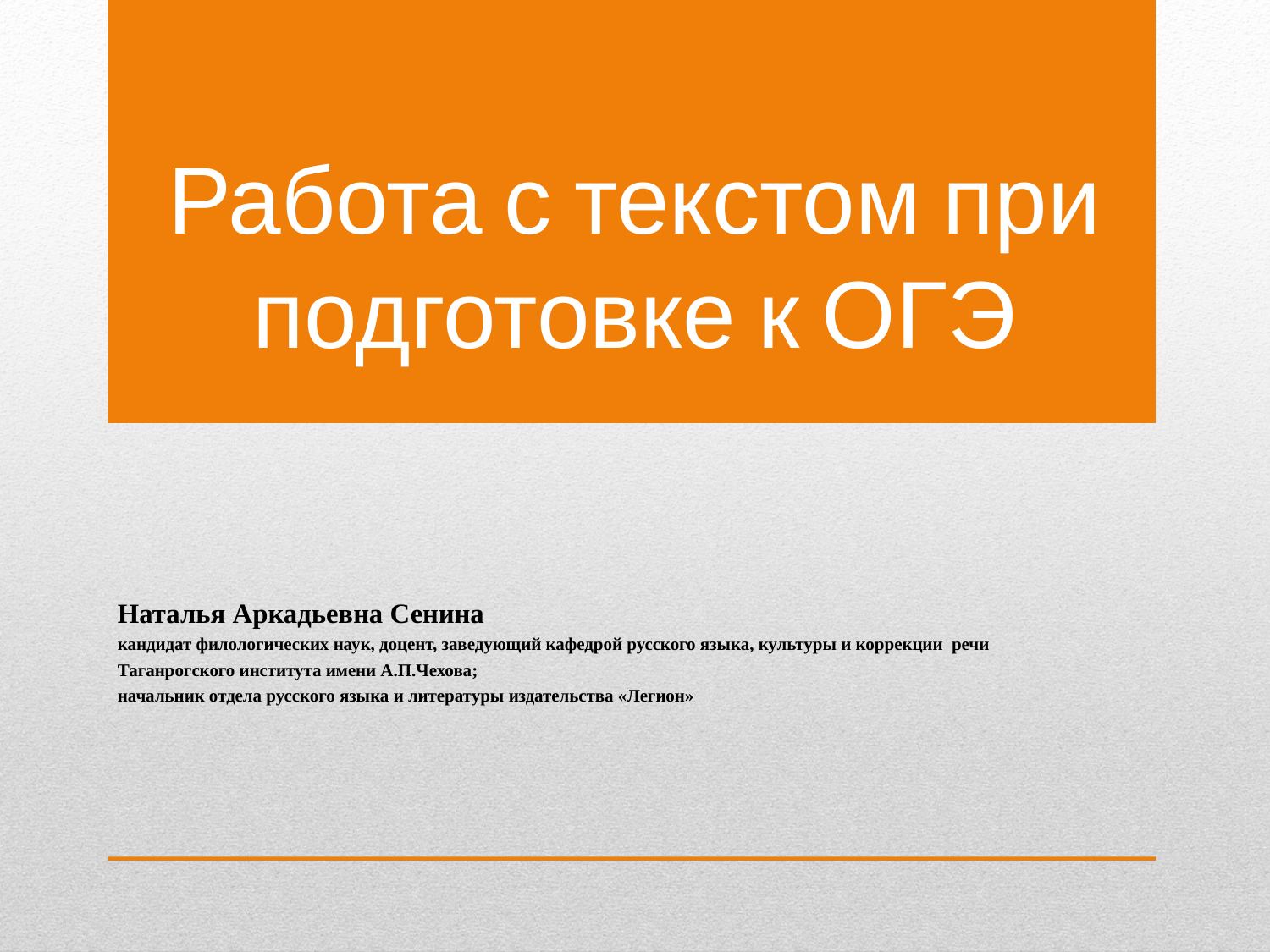

# Работа с текстом при подготовке к ОГЭ
Наталья Аркадьевна Сенина
кандидат филологических наук, доцент, заведующий кафедрой русского языка, культуры и коррекции  речи
Таганрогского института имени А.П.Чехова;
начальник отдела русского языка и литературы издательства «Легион»